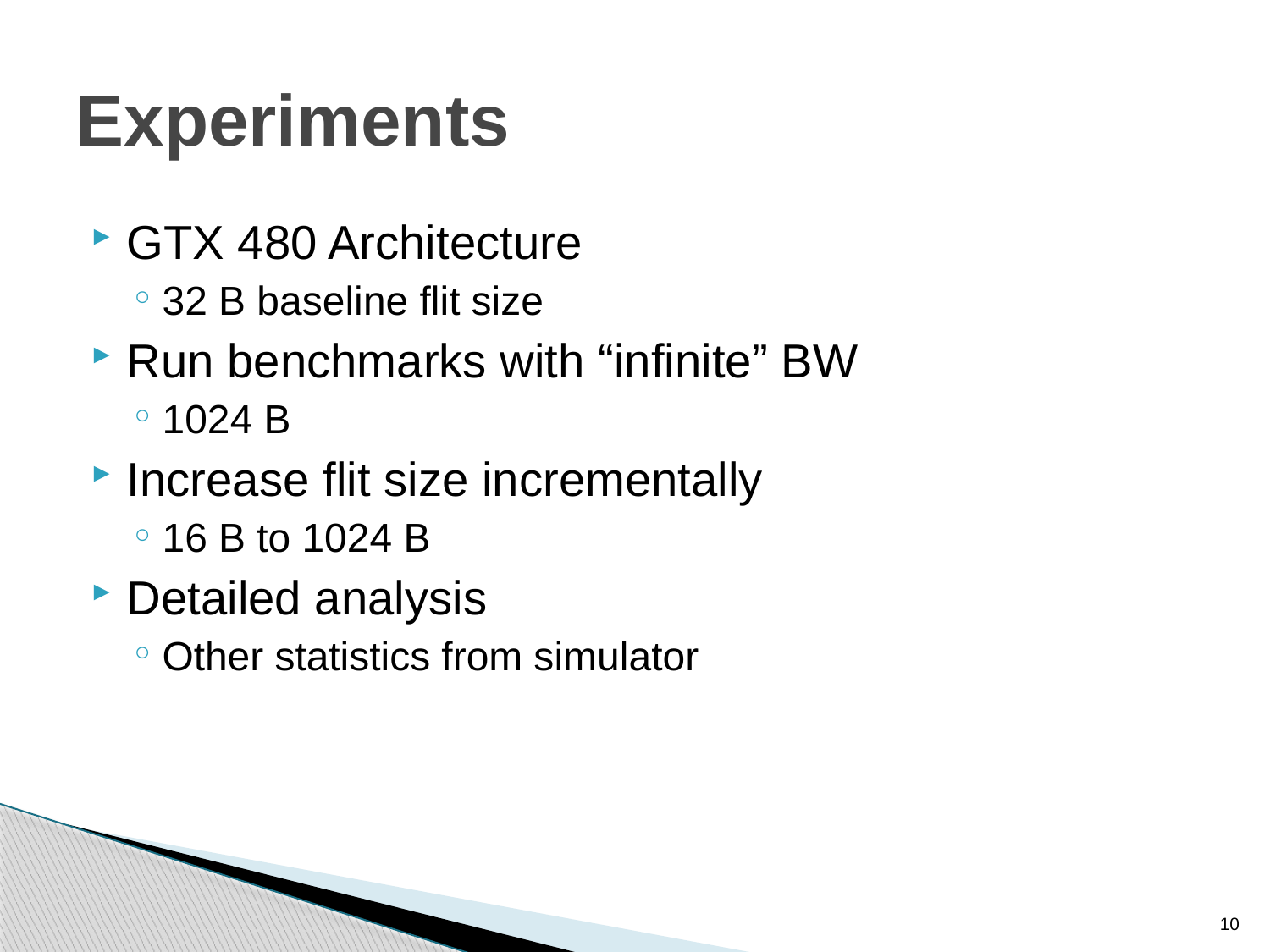

# Experiments
GTX 480 Architecture
32 B baseline flit size
Run benchmarks with “infinite” BW
1024 B
Increase flit size incrementally
16 B to 1024 B
Detailed analysis
Other statistics from simulator
10